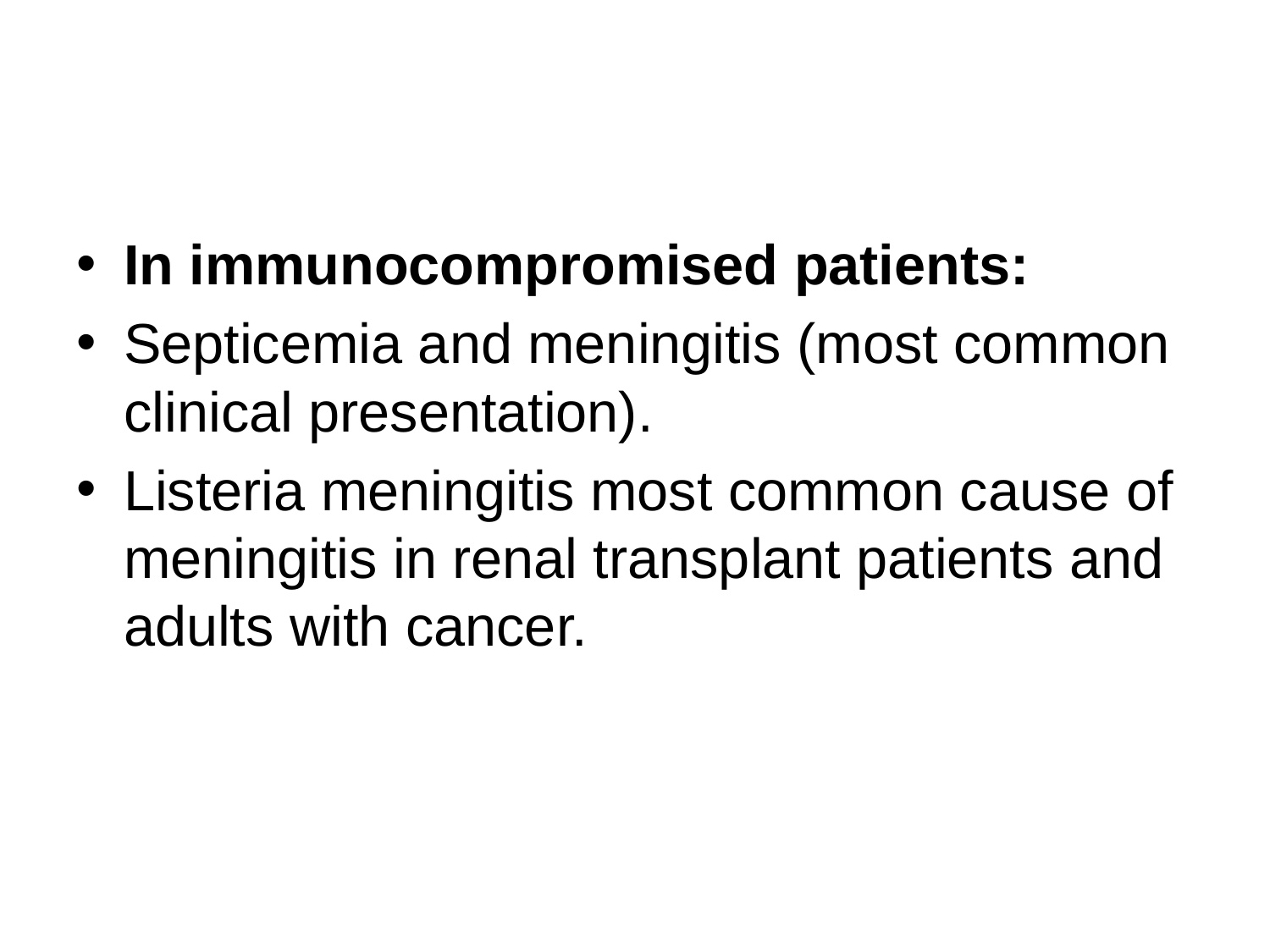

#
In immunocompromised patients:
Septicemia and meningitis (most common clinical presentation).
Listeria meningitis most common cause of meningitis in renal transplant patients and adults with cancer.